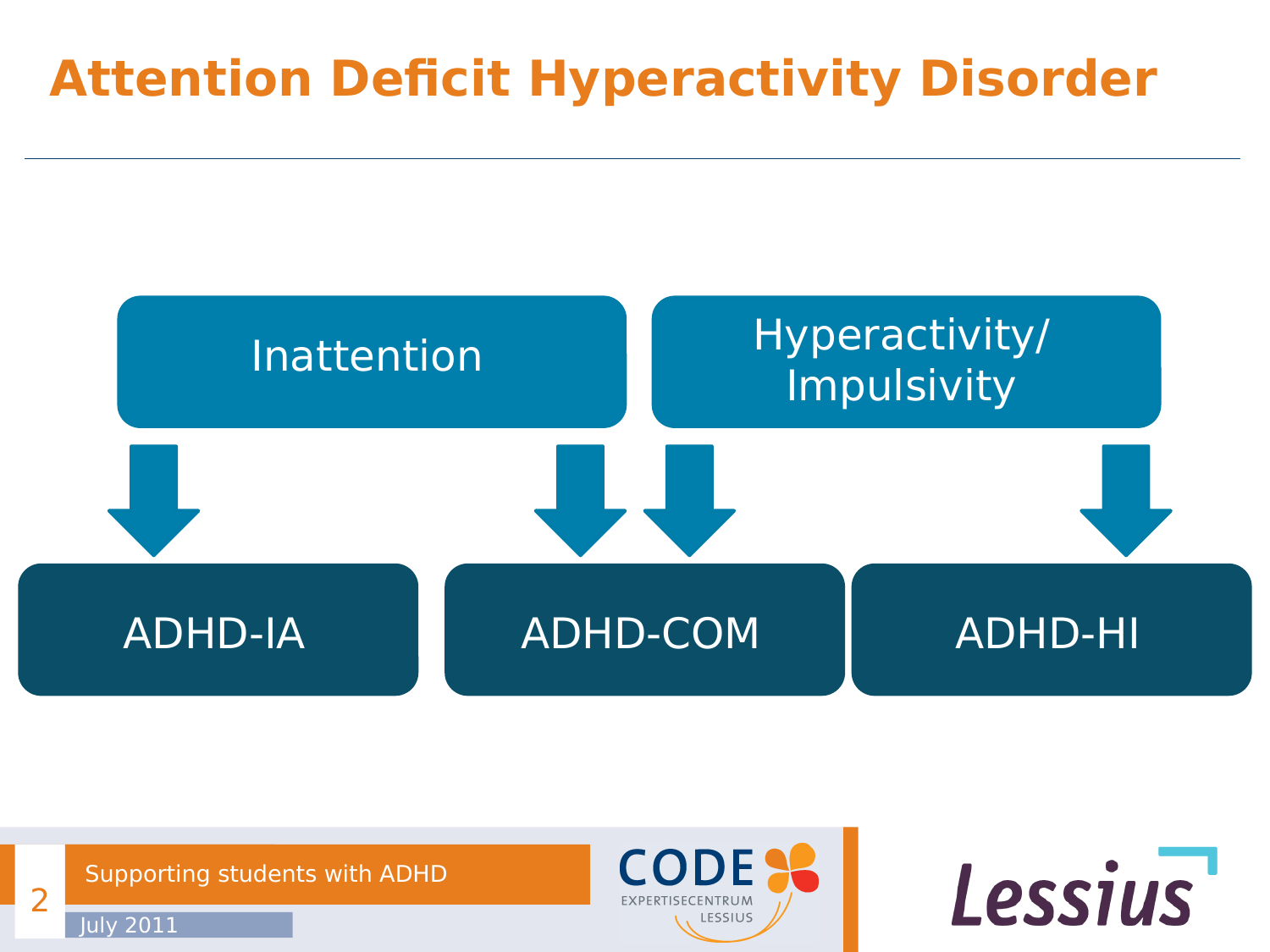

# Attention Deficit Hyperactivity Disorder

Inattention

Hyperactivity/ Impulsivity

ADHD-IA

ADHD-COM

ADHD-HI
2
Supporting students with ADHD
July 2011